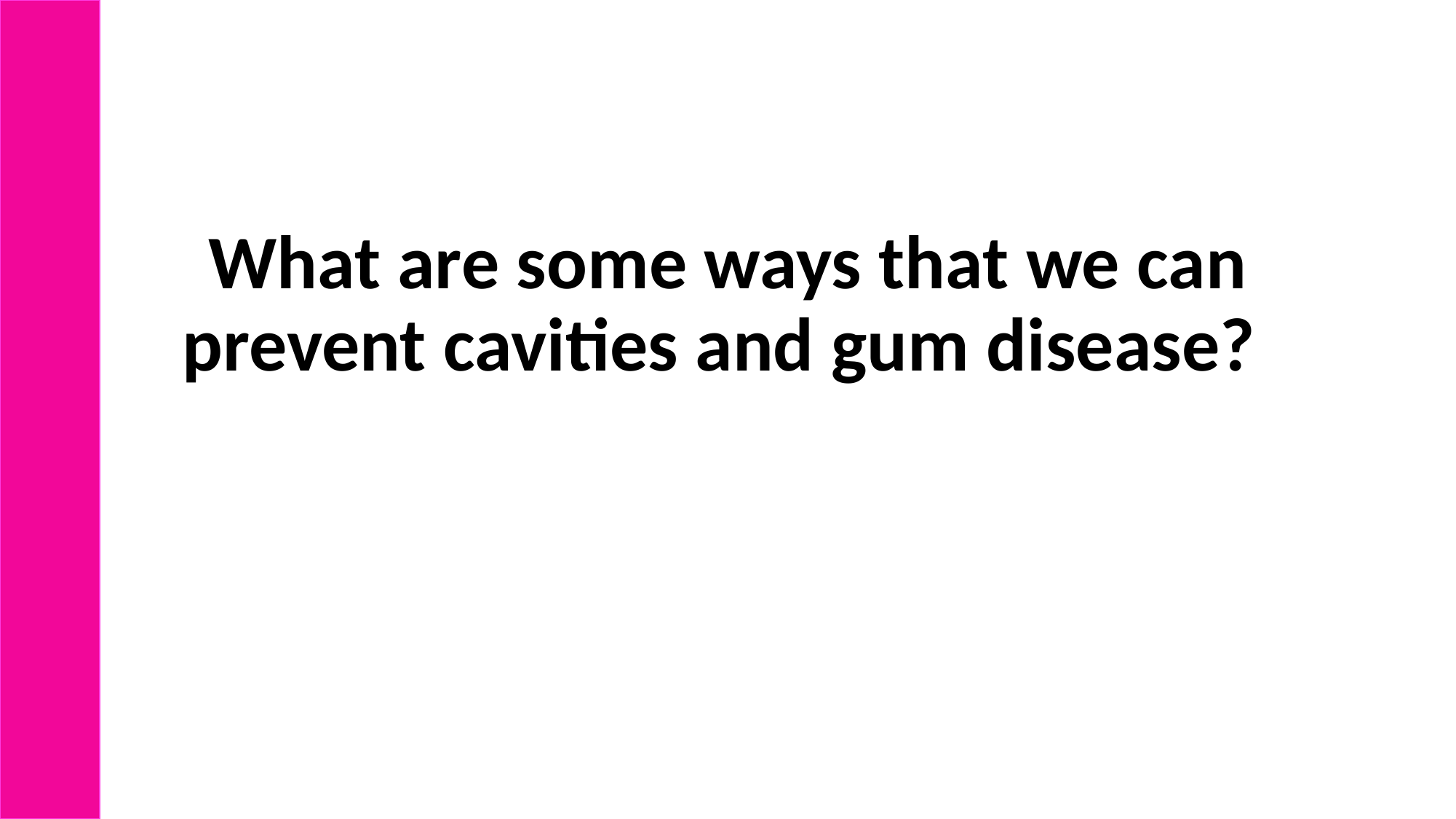

What are some ways that we can prevent cavities and gum disease?